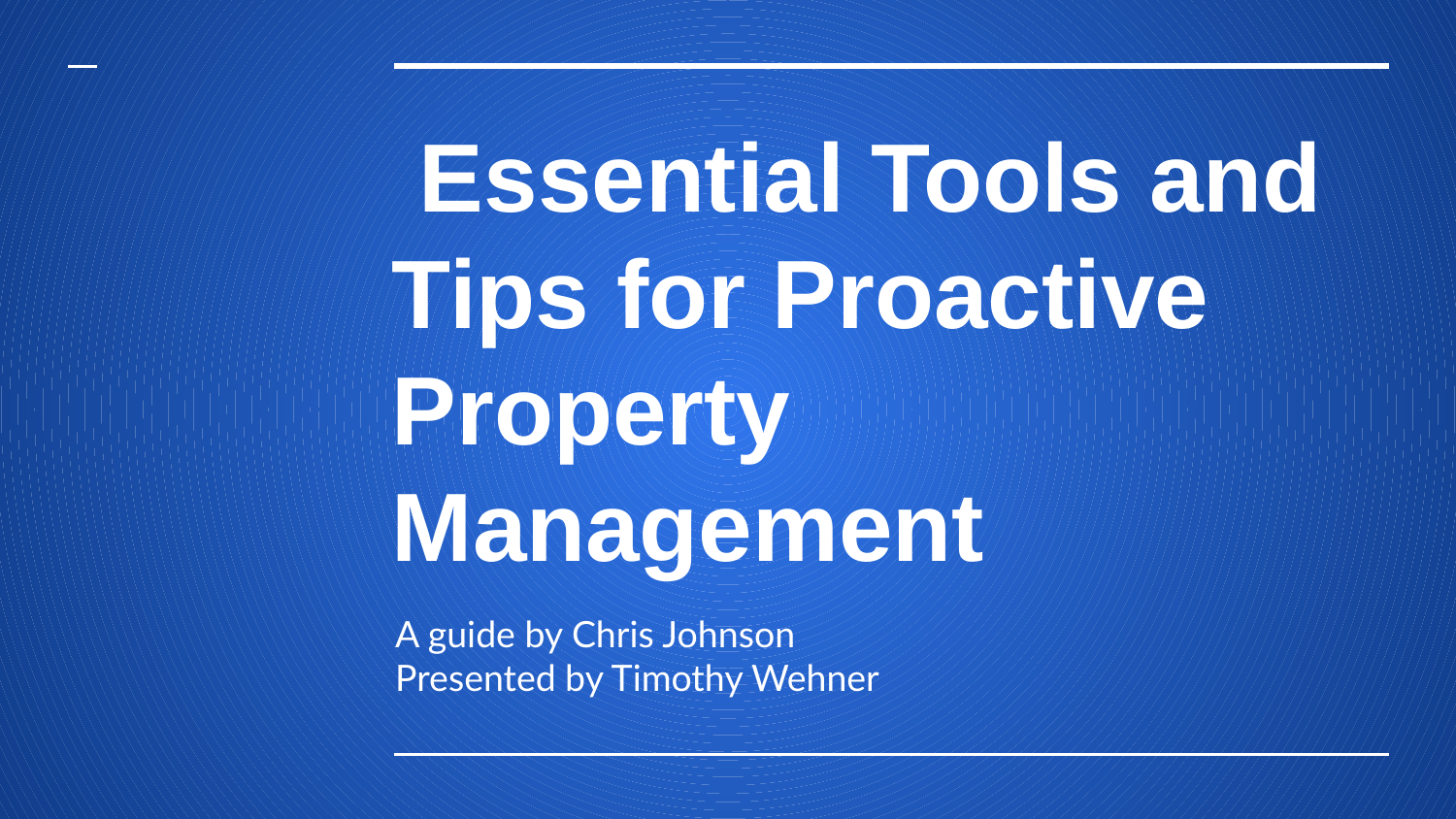

# Essential Tools and Tips for Proactive Property Management
A guide by Chris Johnson
Presented by Timothy Wehner